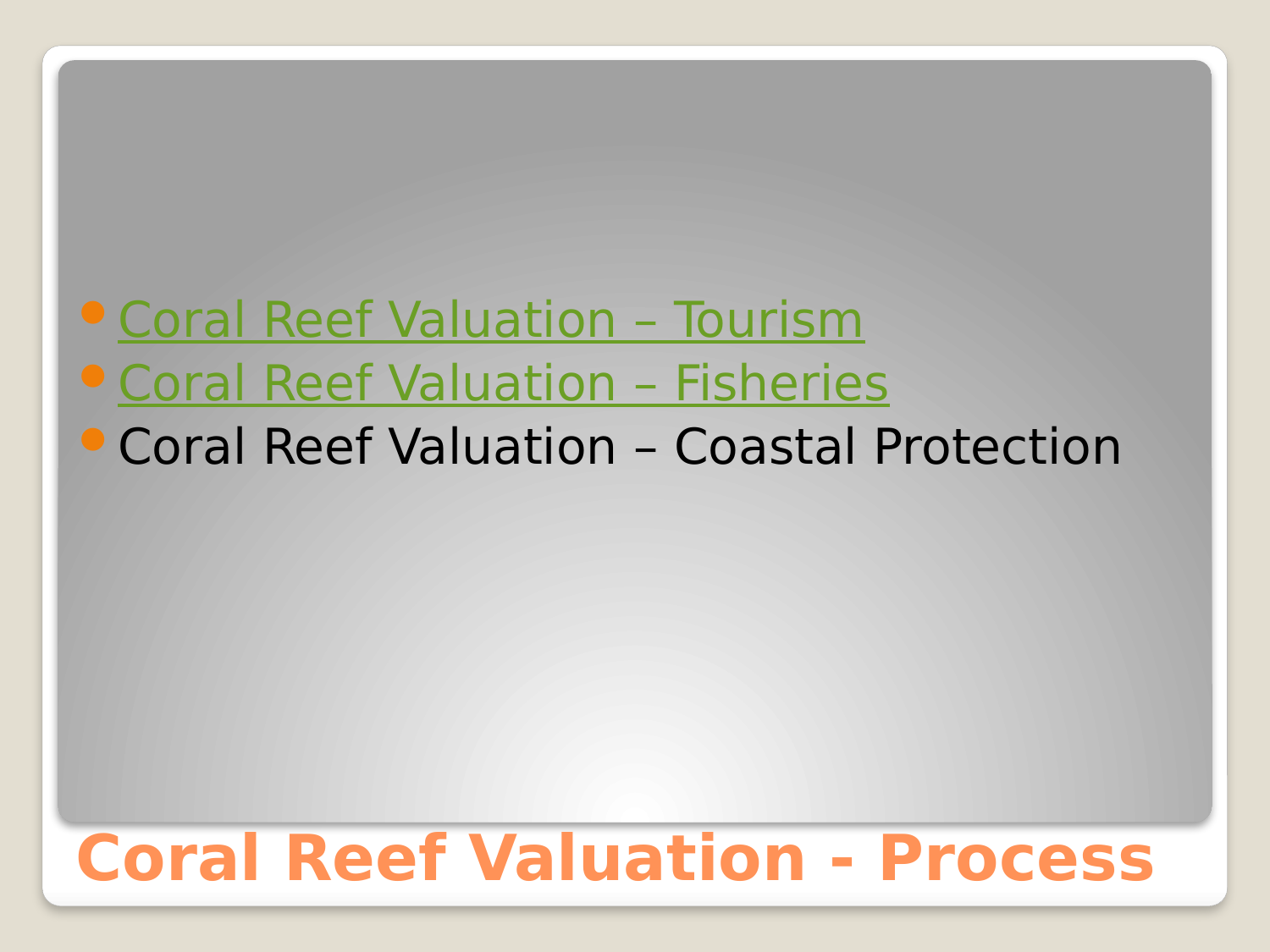

Coral Reef Valuation – Tourism
Coral Reef Valuation – Fisheries
Coral Reef Valuation – Coastal Protection
# Coral Reef Valuation - Process